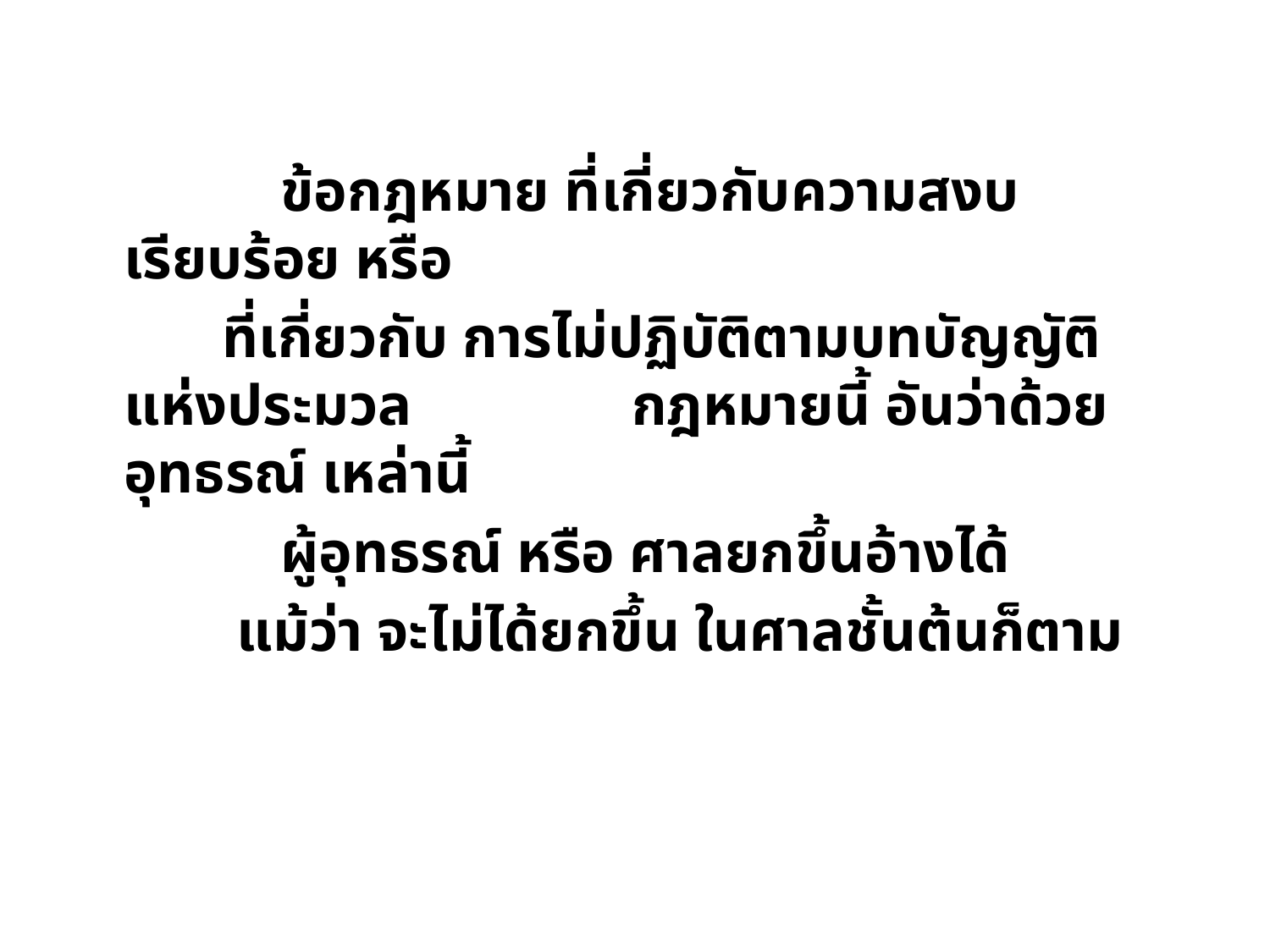

ข้อกฎหมาย ที่เกี่ยวกับความสงบเรียบร้อย หรือ
          ที่เกี่ยวกับ การไม่ปฏิบัติตามบทบัญญัติแห่งประมวล	 	กฎหมายนี้ อันว่าด้วยอุทธรณ์ เหล่านี้
              ผู้อุทธรณ์ หรือ ศาลยกขึ้นอ้างได้
           แม้ว่า จะไม่ได้ยกขึ้น ในศาลชั้นต้นก็ตาม